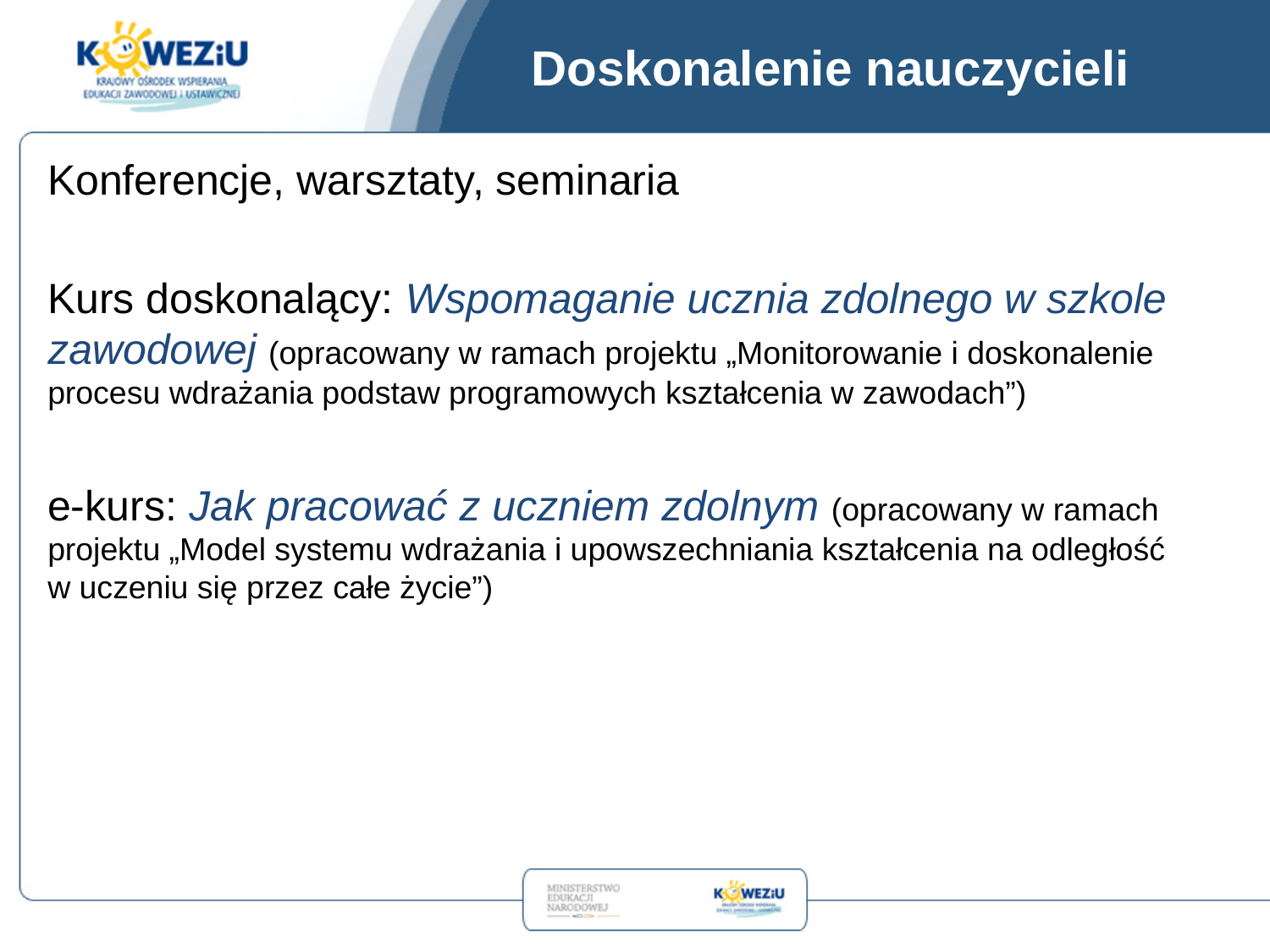

# Doskonalenie nauczycieli
Konferencje, warsztaty, seminaria

Kurs doskonalący: Wspomaganie ucznia zdolnego w szkole zawodowej (opracowany w ramach projektu „Monitorowanie i doskonalenie procesu wdrażania podstaw programowych kształcenia w zawodach”)

e-kurs: Jak pracować z uczniem zdolnym (opracowany w ramach projektu „Model systemu wdrażania i upowszechniania kształcenia na odległość
w uczeniu się przez całe życie”)